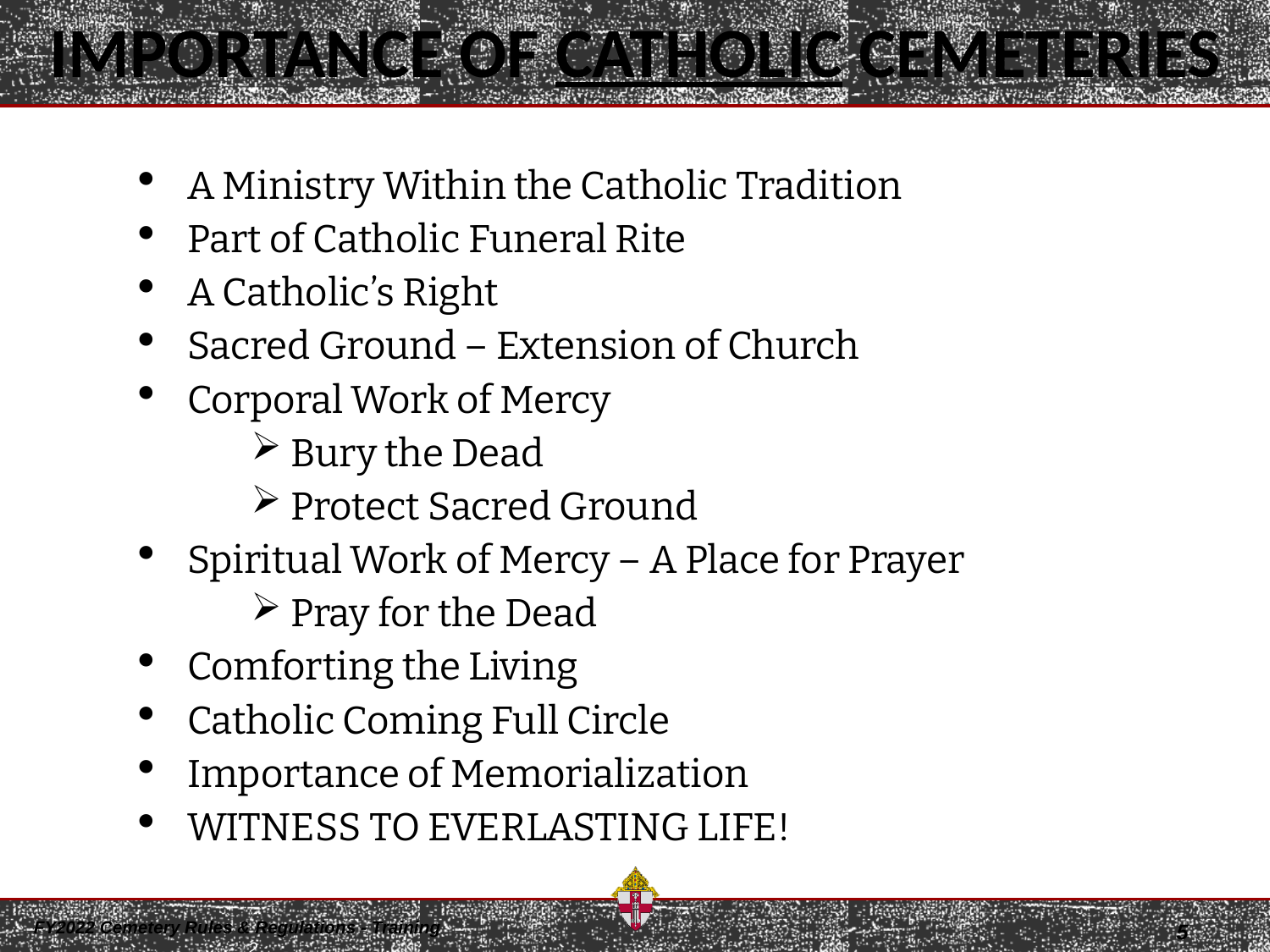

IMPORTANCE OF CATHOLIC CEMETERIES

A Ministry Within the Catholic Tradition
Part of Catholic Funeral Rite
A Catholic’s Right
Sacred Ground – Extension of Church
Corporal Work of Mercy
Bury the Dead
Protect Sacred Ground
Spiritual Work of Mercy – A Place for Prayer
Pray for the Dead
Comforting the Living
Catholic Coming Full Circle
Importance of Memorialization
WITNESS TO EVERLASTING LIFE!

5